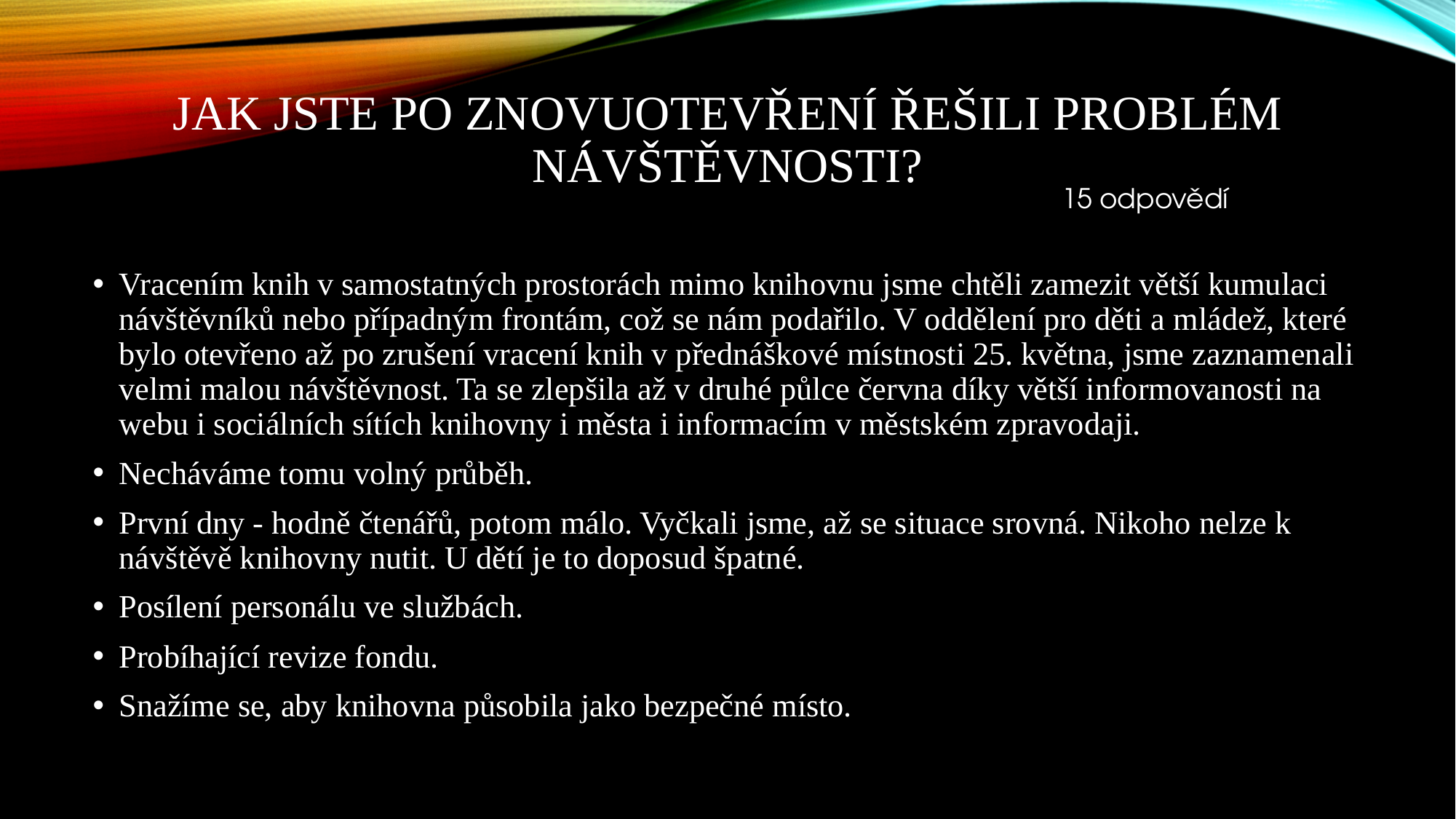

# Jak jste po znovuotevření řešili problém návštěvnosti?
15 odpovědí
Vracením knih v samostatných prostorách mimo knihovnu jsme chtěli zamezit větší kumulaci návštěvníků nebo případným frontám, což se nám podařilo. V oddělení pro děti a mládež, které bylo otevřeno až po zrušení vracení knih v přednáškové místnosti 25. května, jsme zaznamenali velmi malou návštěvnost. Ta se zlepšila až v druhé půlce června díky větší informovanosti na webu i sociálních sítích knihovny i města i informacím v městském zpravodaji.
Necháváme tomu volný průběh.
První dny - hodně čtenářů, potom málo. Vyčkali jsme, až se situace srovná. Nikoho nelze k návštěvě knihovny nutit. U dětí je to doposud špatné.
Posílení personálu ve službách.
Probíhající revize fondu.
Snažíme se, aby knihovna působila jako bezpečné místo.